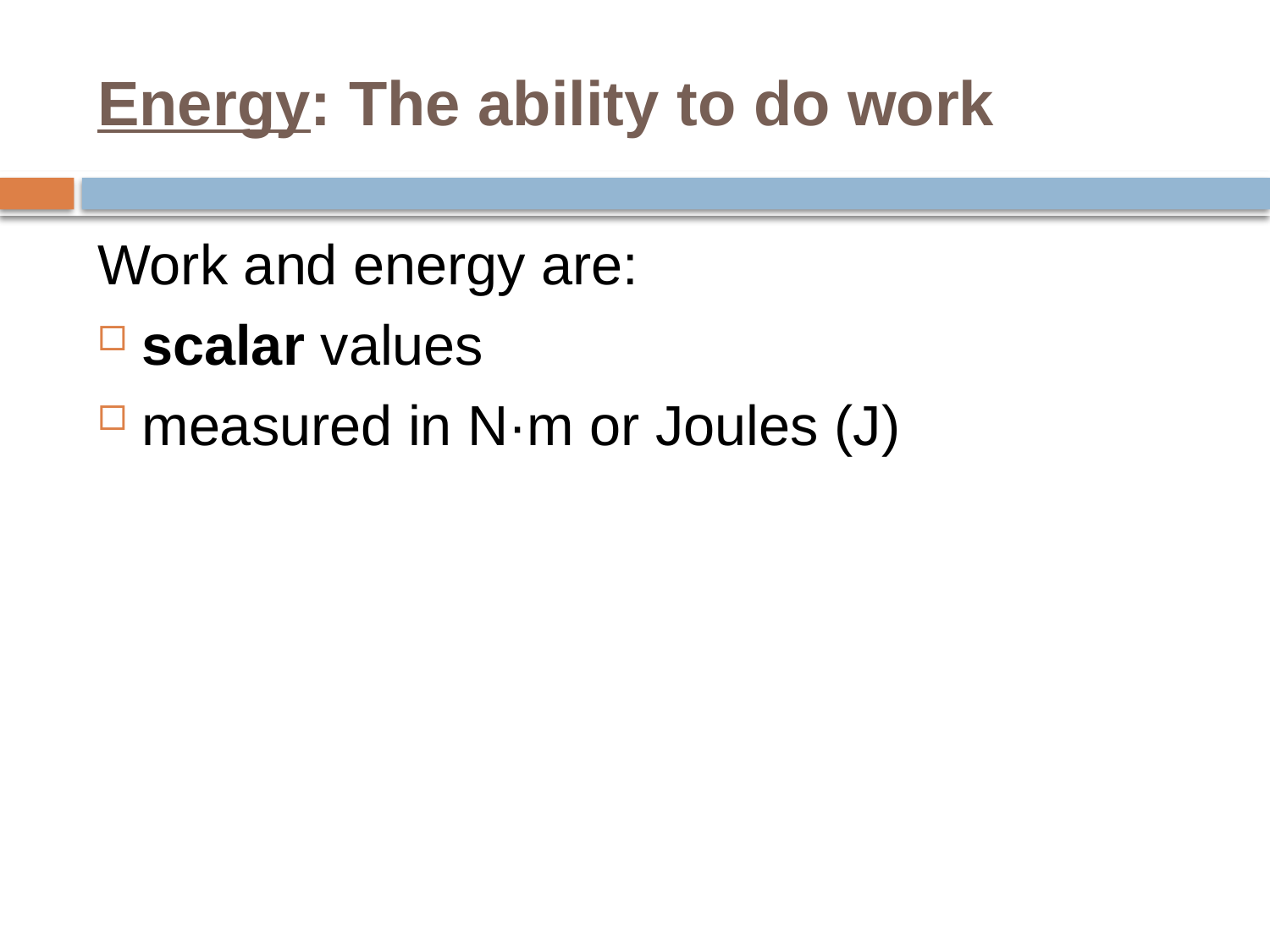

# Energy: The ability to do work
Work and energy are:
scalar values
measured in N·m or Joules (J)